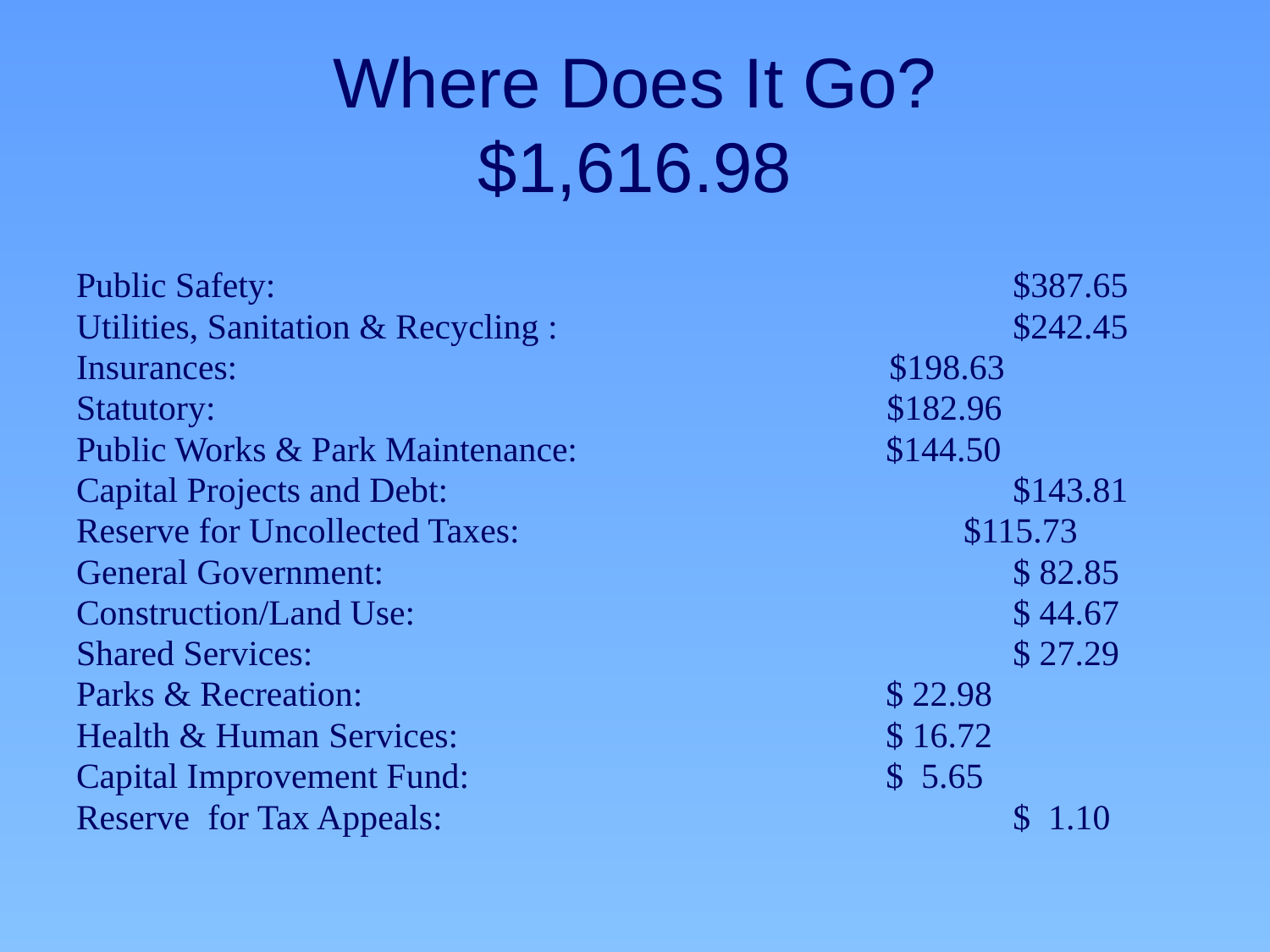

# Where Does It Go? $1,616.98
Public Safety: 						$387.65
Utilities, Sanitation & Recycling :				$242.45
Insurances: 				                             $198.63
Statutory: 			                                           $182.96
Public Works & Park Maintenance: 			$144.50
Capital Projects and Debt:                                   		$143.81
Reserve for Uncollected Taxes:                                                  $115.73
General Government:					$ 82.85
Construction/Land Use: 					$ 44.67
Shared Services:						$ 27.29
Parks & Recreation:					$ 22.98
Health & Human Services: 				$ 16.72
Capital Improvement Fund:				$  5.65
Reserve  for Tax Appeals: 					$  1.10